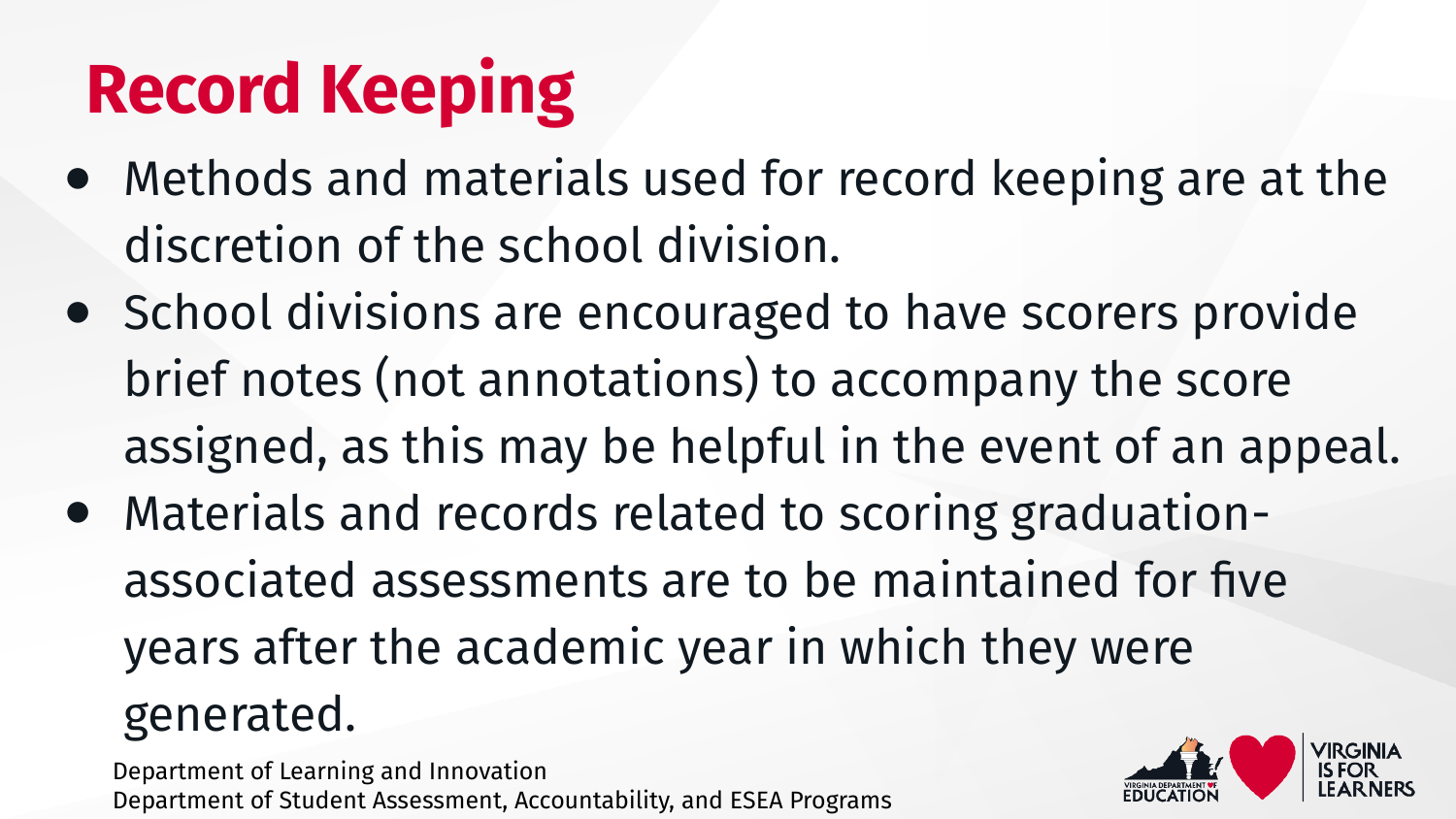

# Record Keeping
Methods and materials used for record keeping are at the discretion of the school division.
School divisions are encouraged to have scorers provide brief notes (not annotations) to accompany the score assigned, as this may be helpful in the event of an appeal.
Materials and records related to scoring graduation-associated assessments are to be maintained for five years after the academic year in which they were generated.